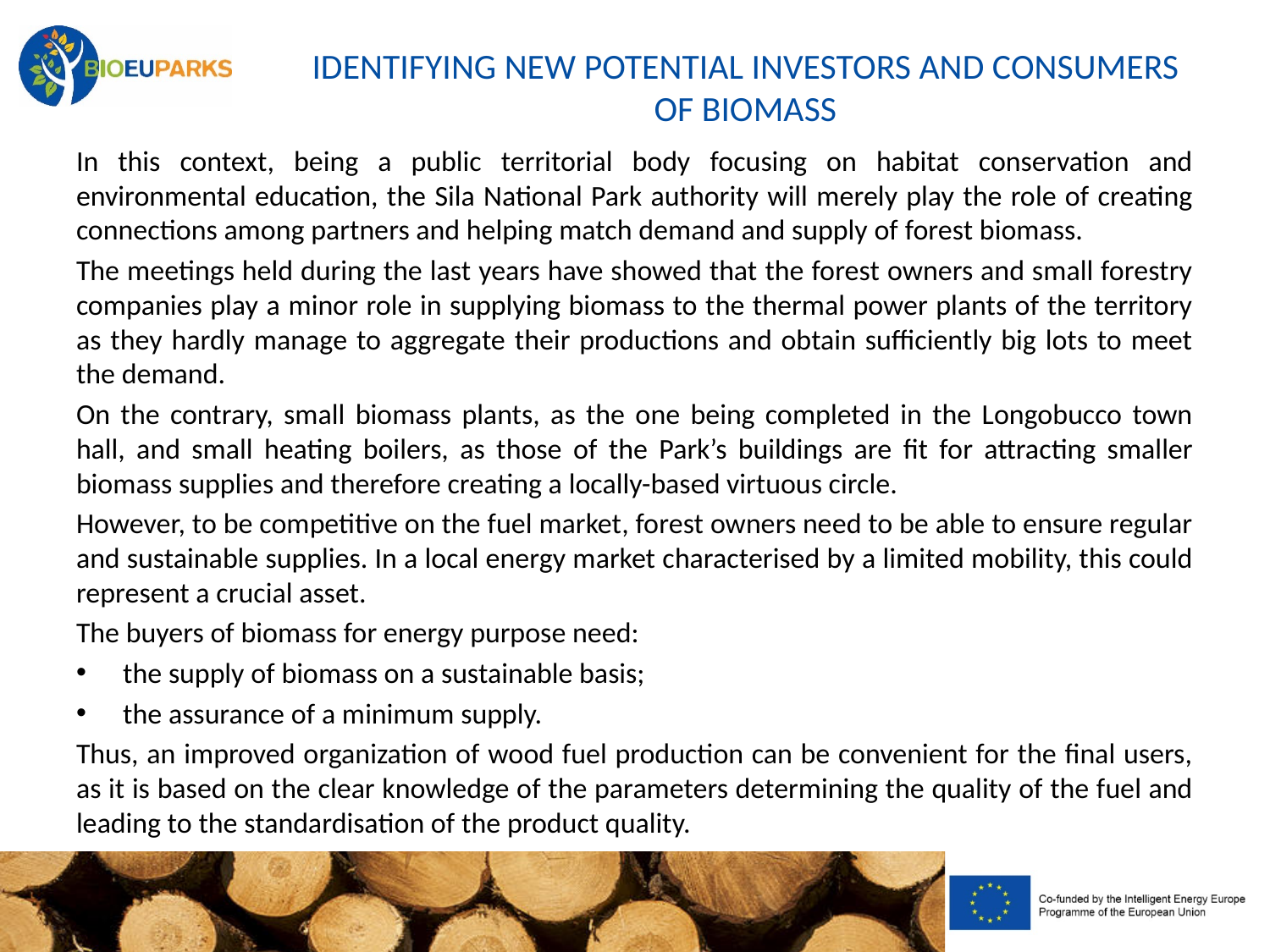

# IDENTIFYING NEW POTENTIAL INVESTORS AND CONSUMERS OF BIOMASS
In this context, being a public territorial body focusing on habitat conservation and environmental education, the Sila National Park authority will merely play the role of creating connections among partners and helping match demand and supply of forest biomass.
The meetings held during the last years have showed that the forest owners and small forestry companies play a minor role in supplying biomass to the thermal power plants of the territory as they hardly manage to aggregate their productions and obtain sufficiently big lots to meet the demand.
On the contrary, small biomass plants, as the one being completed in the Longobucco town hall, and small heating boilers, as those of the Park’s buildings are fit for attracting smaller biomass supplies and therefore creating a locally-based virtuous circle.
However, to be competitive on the fuel market, forest owners need to be able to ensure regular and sustainable supplies. In a local energy market characterised by a limited mobility, this could represent a crucial asset.
The buyers of biomass for energy purpose need:
the supply of biomass on a sustainable basis;
the assurance of a minimum supply.
Thus, an improved organization of wood fuel production can be convenient for the final users, as it is based on the clear knowledge of the parameters determining the quality of the fuel and leading to the standardisation of the product quality.